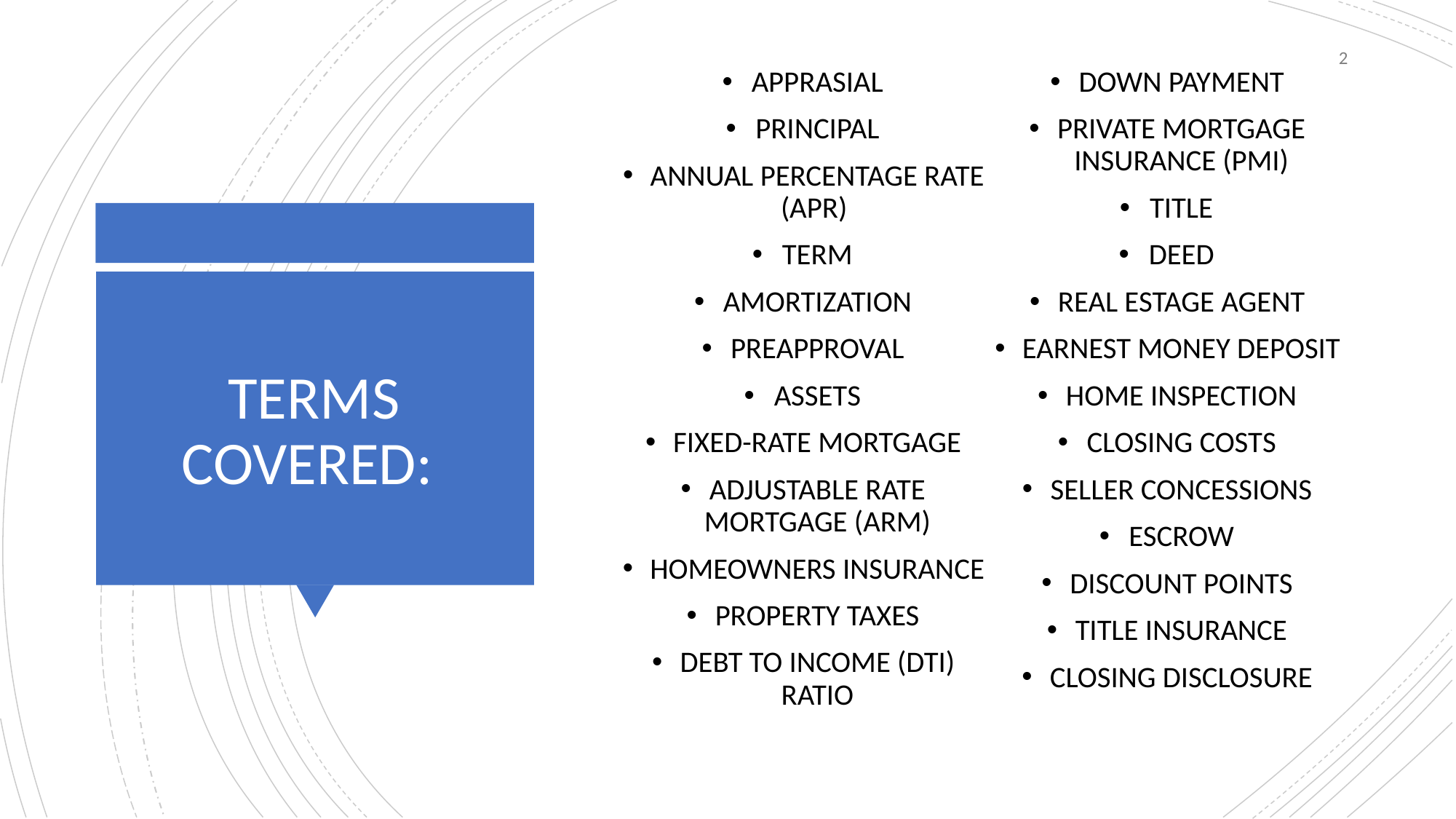

2
APPRASIAL
PRINCIPAL
ANNUAL PERCENTAGE RATE (APR)
TERM
AMORTIZATION
PREAPPROVAL
ASSETS
FIXED-RATE MORTGAGE
ADJUSTABLE RATE MORTGAGE (ARM)
HOMEOWNERS INSURANCE
PROPERTY TAXES
DEBT TO INCOME (DTI) RATIO
DOWN PAYMENT
PRIVATE MORTGAGE INSURANCE (PMI)
TITLE
DEED
REAL ESTAGE AGENT
EARNEST MONEY DEPOSIT
HOME INSPECTION
CLOSING COSTS
SELLER CONCESSIONS
ESCROW
DISCOUNT POINTS
TITLE INSURANCE
CLOSING DISCLOSURE

# TERMS COVERED: